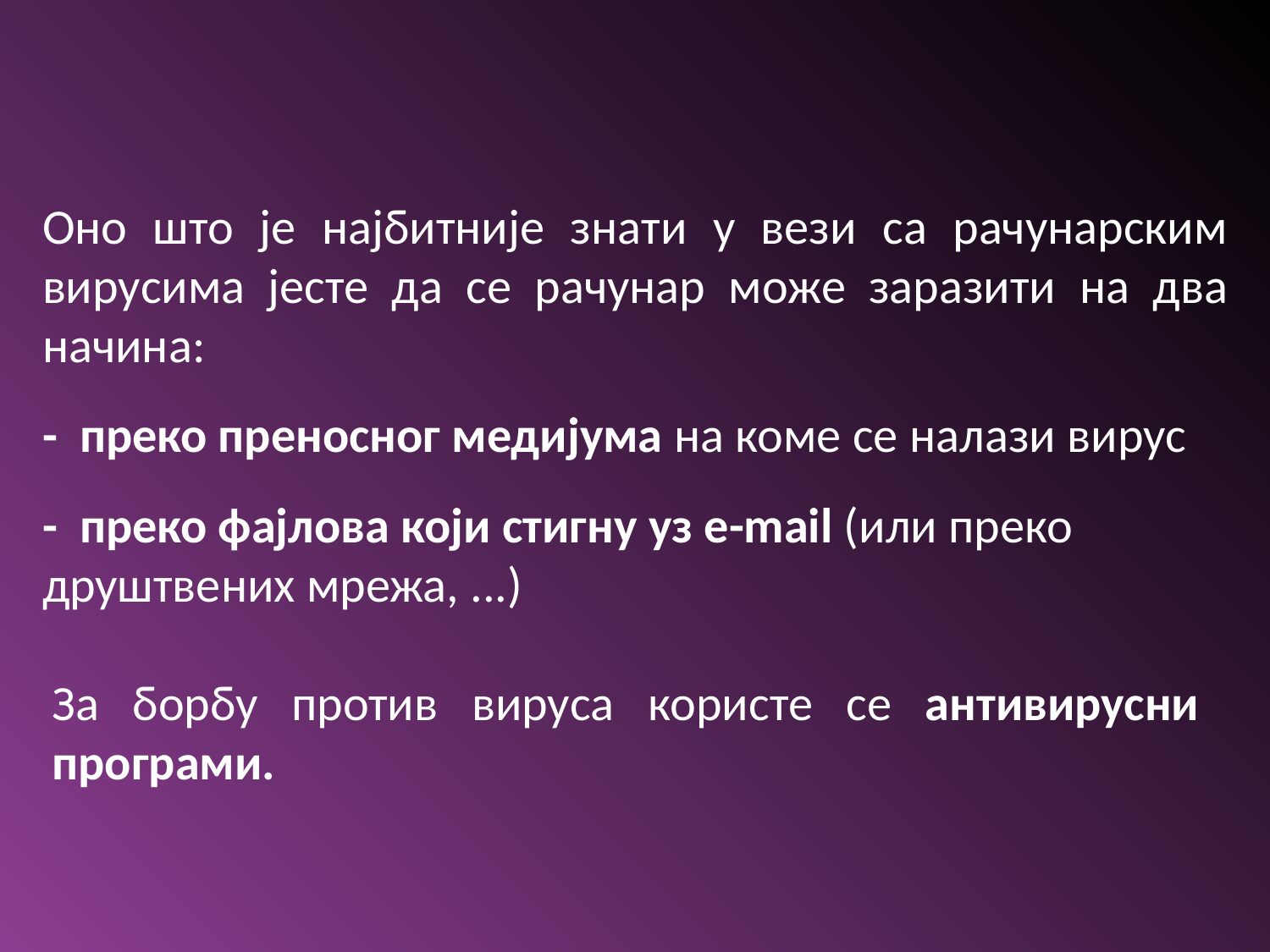

Оно што је најбитније знати у вези са рачунарским вирусима јесте да се рачунар може заразити на два начина:
-  преко преносног медијума на коме се налази вирус
-  преко фајлова који стигну уз е-mail (или преко друштвених мрежа, ...)

За борбу против вируса користе се антивирусни програми.